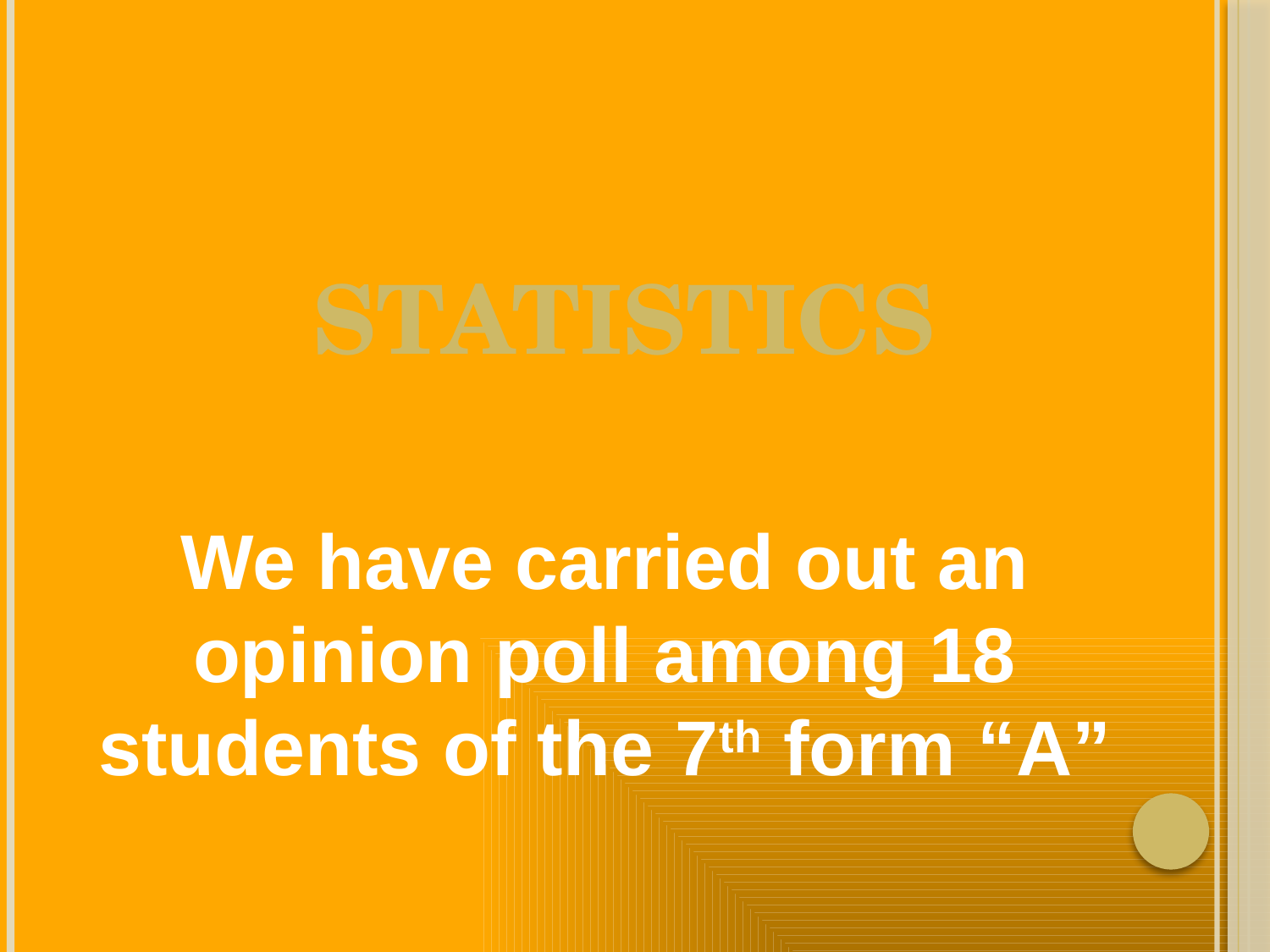

Statistics
We have carried out an opinion poll among 18 students of the 7th form “A”